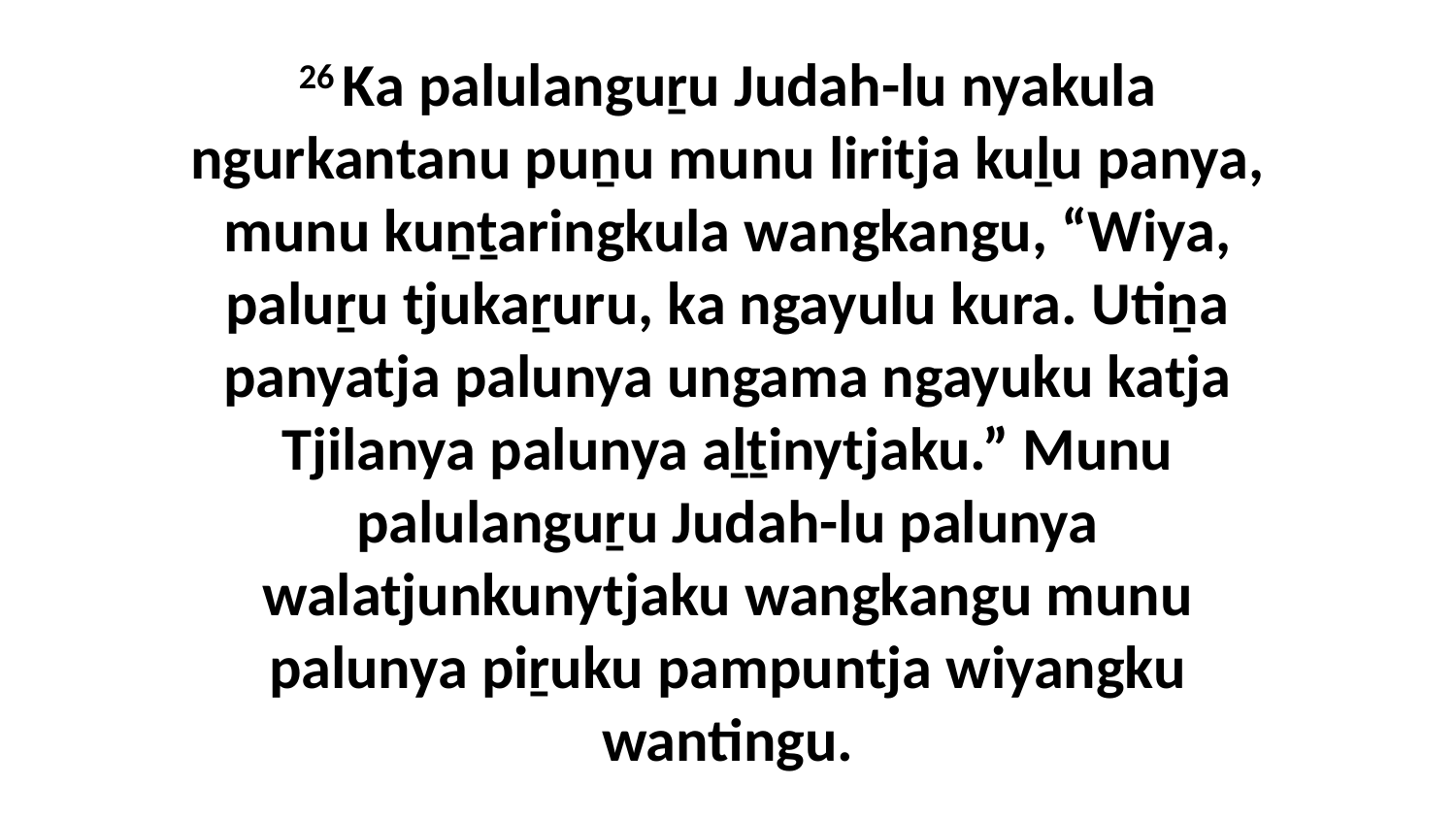

26 Ka palulanguṟu Judah-lu nyakula ngurkantanu puṉu munu liritja kuḻu panya, munu kuṉṯaringkula wangkangu, “Wiya, paluṟu tjukaṟuru, ka ngayulu kura. Utiṉa panyatja palunya ungama ngayuku katja Tjilanya palunya aḻṯinytjaku.” Munu palulanguṟu Judah-lu palunya walatjunkunytjaku wangkangu munu palunya piṟuku pampuntja wiyangku wantingu.